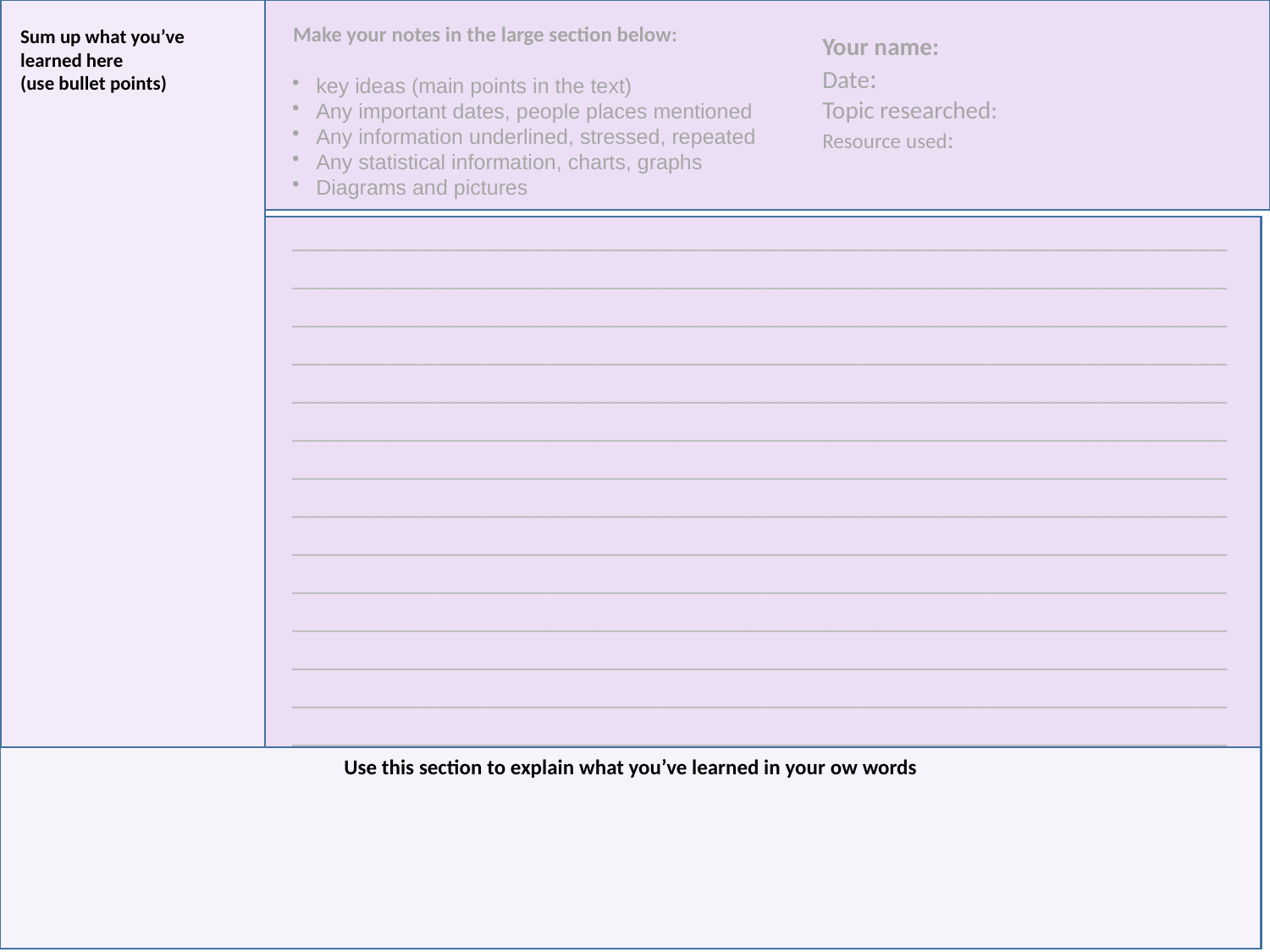

Make your notes in the large section below:
Sum up what you’ve learned here
(use bullet points)
Your name:
Date:
Topic researched:
Resource used:
key ideas (main points in the text)
Any important dates, people places mentioned
Any information underlined, stressed, repeated
Any statistical information, charts, graphs
Diagrams and pictures
__________________________________________________________________________________________________________________________________________________________________________________________________________________________________________________________________________________________________________________________________________________________________________________________________________________________________________________________________________________________________________________________________________________________________________________________________________________________________________________________________________________________________________________________________________________________________________________________________________________________________________________________________________________________nnn____________________

Use this section to explain what you’ve learned in your ow words